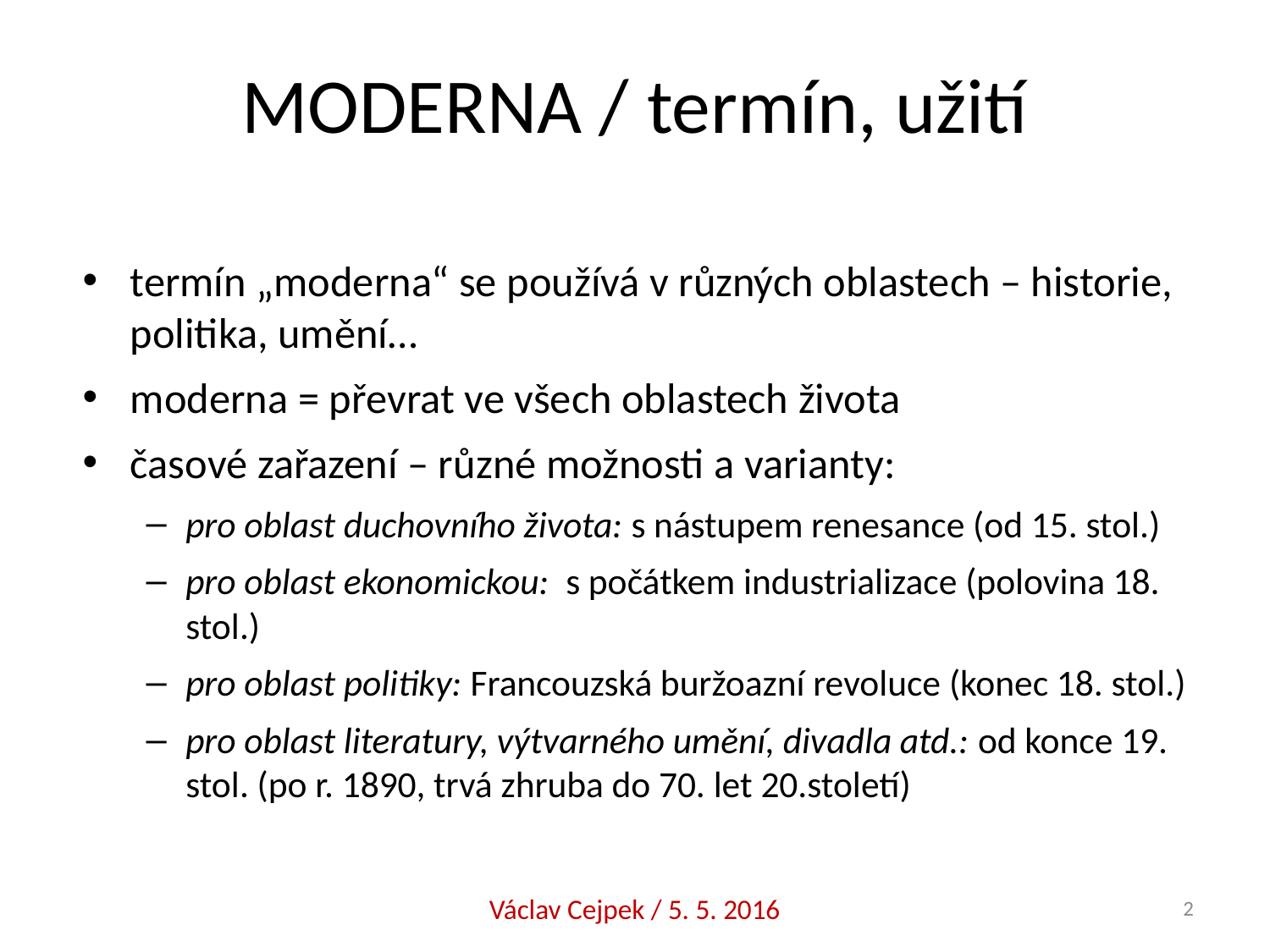

# MODERNA / termín, užití

termín „moderna“ se používá v různých oblastech – historie, politika, umění…
moderna = převrat ve všech oblastech života
časové zařazení – různé možnosti a varianty:
pro oblast duchovního života: s nástupem renesance (od 15. stol.)
pro oblast ekonomickou:  s počátkem industrializace (polovina 18. stol.)
pro oblast politiky: Francouzská buržoazní revoluce (konec 18. stol.)
pro oblast literatury, výtvarného umění, divadla atd.: od konce 19. stol. (po r. 1890, trvá zhruba do 70. let 20.století)

Václav Cejpek / 5. 5. 2016
2